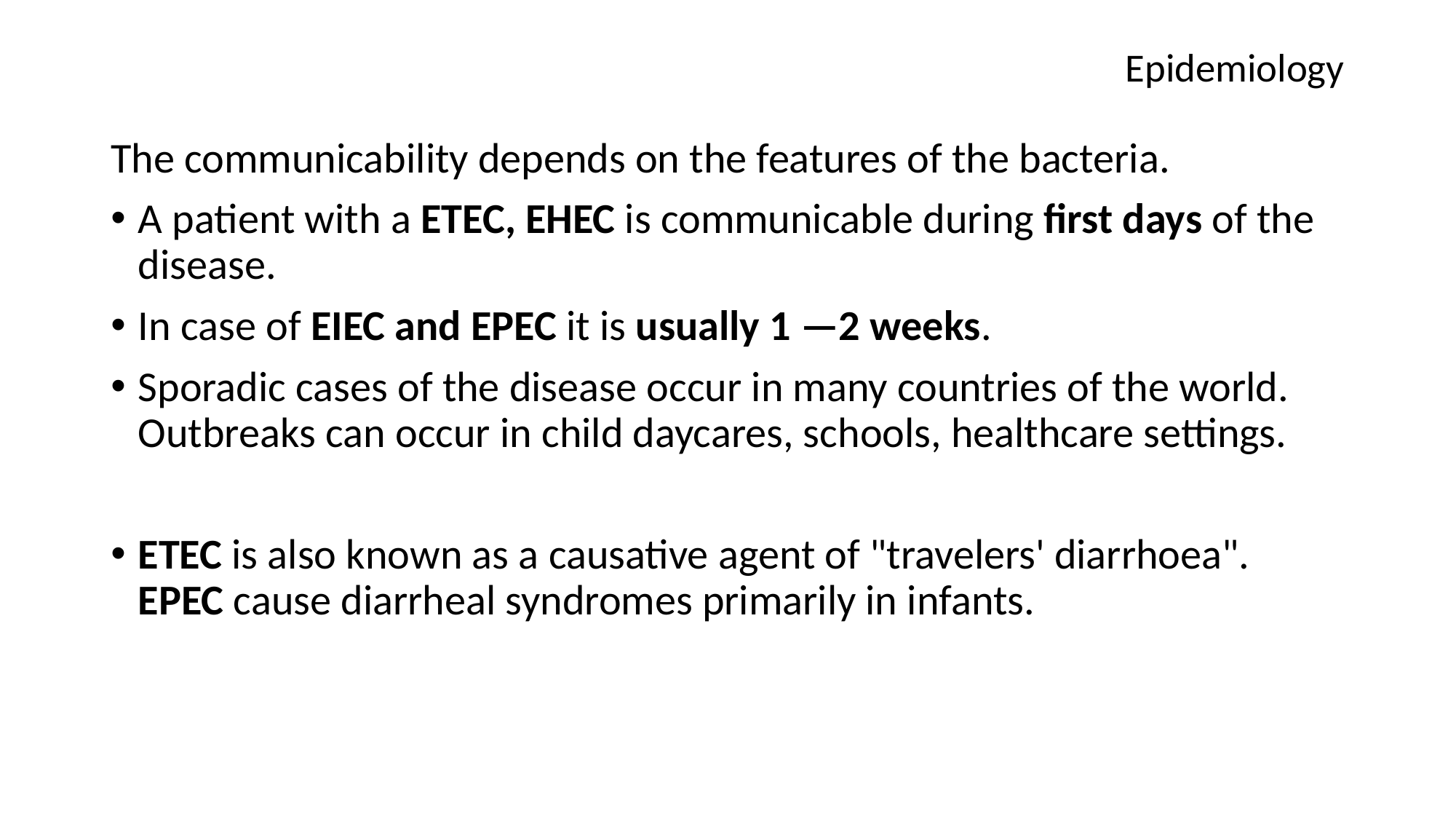

# Epidemiology
The communicability depends on the features of the bacteria.
A patient with a ETEC, EHEC is communicable during first days of the disease.
In case of EIEC and EPEC it is usually 1 —2 weeks.
Sporadic cases of the disease occur in many countries of the world. Outbreaks can occur in child daycares, schools, healthcare settings.

ETEC is also known as a causative agent of "travelers' diarrhoea". EPEC cause diarrheal syndromes primarily in infants.